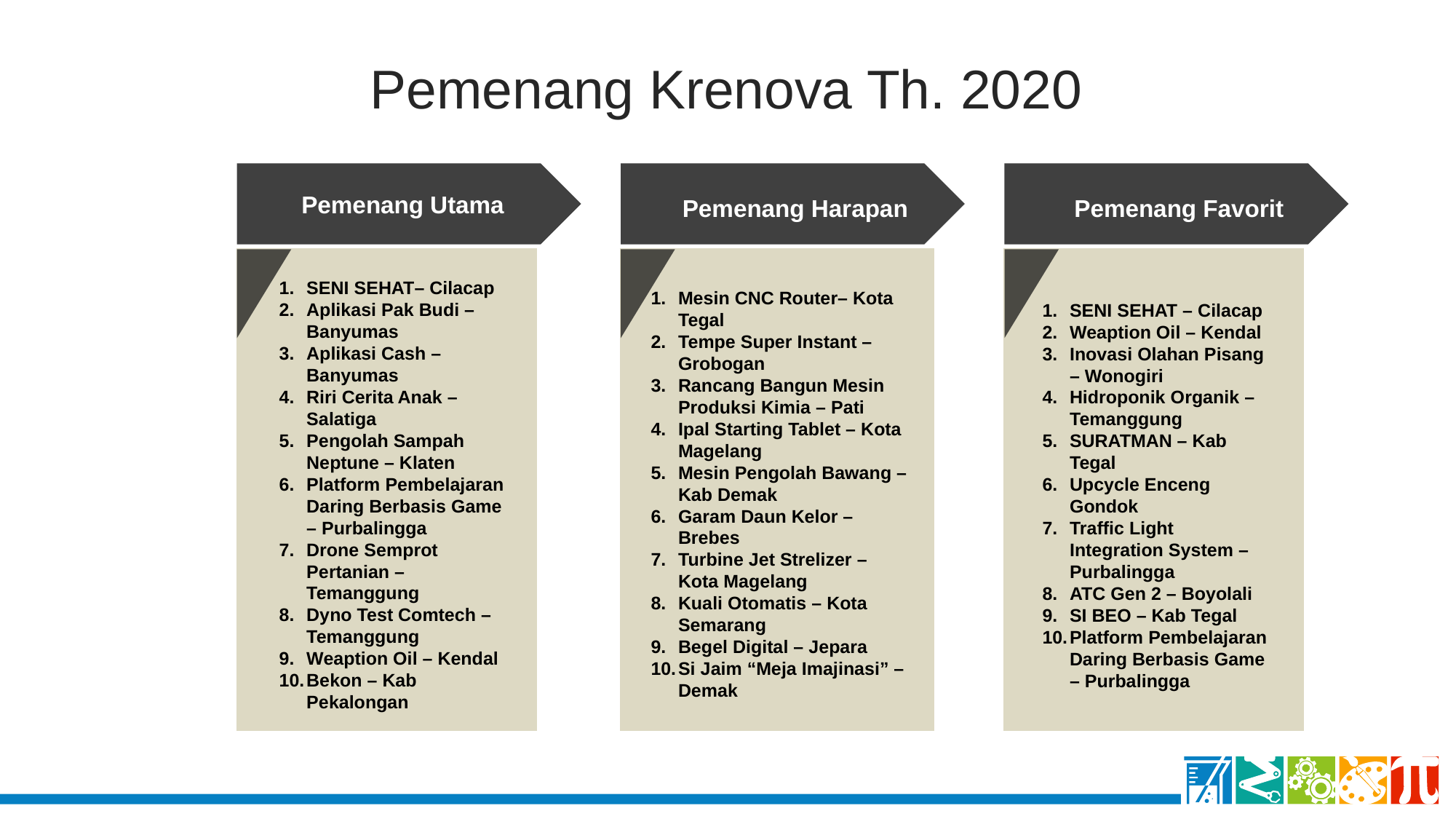

Pemenang Krenova Th. 2020

Pemenang Utama
Pemenang Harapan
Pemenang Favorit

SENI SEHAT– Cilacap
Aplikasi Pak Budi – Banyumas
Aplikasi Cash – Banyumas
Riri Cerita Anak – Salatiga
Pengolah Sampah Neptune – Klaten
Platform Pembelajaran Daring Berbasis Game – Purbalingga
Drone Semprot Pertanian – Temanggung
Dyno Test Comtech – Temanggung
Weaption Oil – Kendal
Bekon – Kab Pekalongan
Mesin CNC Router– Kota Tegal
Tempe Super Instant – Grobogan
Rancang Bangun Mesin Produksi Kimia – Pati
Ipal Starting Tablet – Kota Magelang
Mesin Pengolah Bawang – Kab Demak
Garam Daun Kelor – Brebes
Turbine Jet Strelizer – Kota Magelang
Kuali Otomatis – Kota Semarang
Begel Digital – Jepara
Si Jaim “Meja Imajinasi” – Demak
SENI SEHAT – Cilacap
Weaption Oil – Kendal
Inovasi Olahan Pisang – Wonogiri
Hidroponik Organik – Temanggung
SURATMAN – Kab Tegal
Upcycle Enceng Gondok
Traffic Light Integration System – Purbalingga
ATC Gen 2 – Boyolali
SI BEO – Kab Tegal
Platform Pembelajaran Daring Berbasis Game – Purbalingga